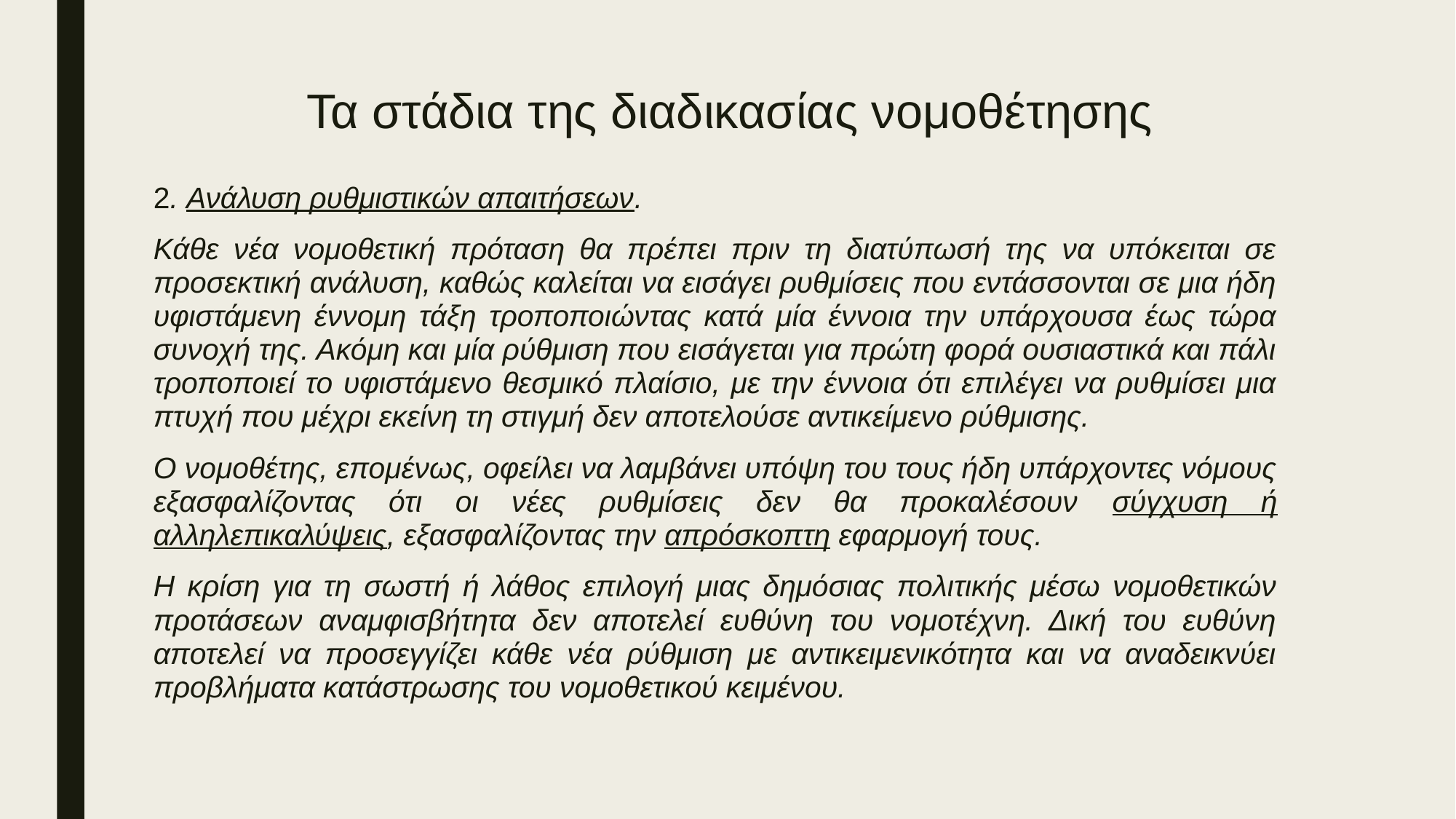

# Τα στάδια της διαδικασίας νομοθέτησης
2. Ανάλυση ρυθμιστικών απαιτήσεων.
Κάθε νέα νομοθετική πρόταση θα πρέπει πριν τη διατύπωσή της να υπόκειται σε προσεκτική ανάλυση, καθώς καλείται να εισάγει ρυθμίσεις που εντάσσονται σε μια ήδη υφιστάμενη έννομη τάξη τροποποιώντας κατά μία έννοια την υπάρχουσα έως τώρα συνοχή της. Ακόμη και μία ρύθμιση που εισάγεται για πρώτη φορά ουσιαστικά και πάλι τροποποιεί το υφιστάμενο θεσμικό πλαίσιο, με την έννοια ότι επιλέγει να ρυθμίσει μια πτυχή που μέχρι εκείνη τη στιγμή δεν αποτελούσε αντικείμενο ρύθμισης.
Ο νομοθέτης, επομένως, οφείλει να λαμβάνει υπόψη του τους ήδη υπάρχοντες νόμους εξασφαλίζοντας ότι οι νέες ρυθμίσεις δεν θα προκαλέσουν σύγχυση ή αλληλεπικαλύψεις, εξασφαλίζοντας την απρόσκοπτη εφαρμογή τους.
Η κρίση για τη σωστή ή λάθος επιλογή μιας δημόσιας πολιτικής μέσω νομοθετικών προτάσεων αναμφισβήτητα δεν αποτελεί ευθύνη του νομοτέχνη. Δική του ευθύνη αποτελεί να προσεγγίζει κάθε νέα ρύθμιση με αντικειμενικότητα και να αναδεικνύει προβλήματα κατάστρωσης του νομοθετικού κειμένου.